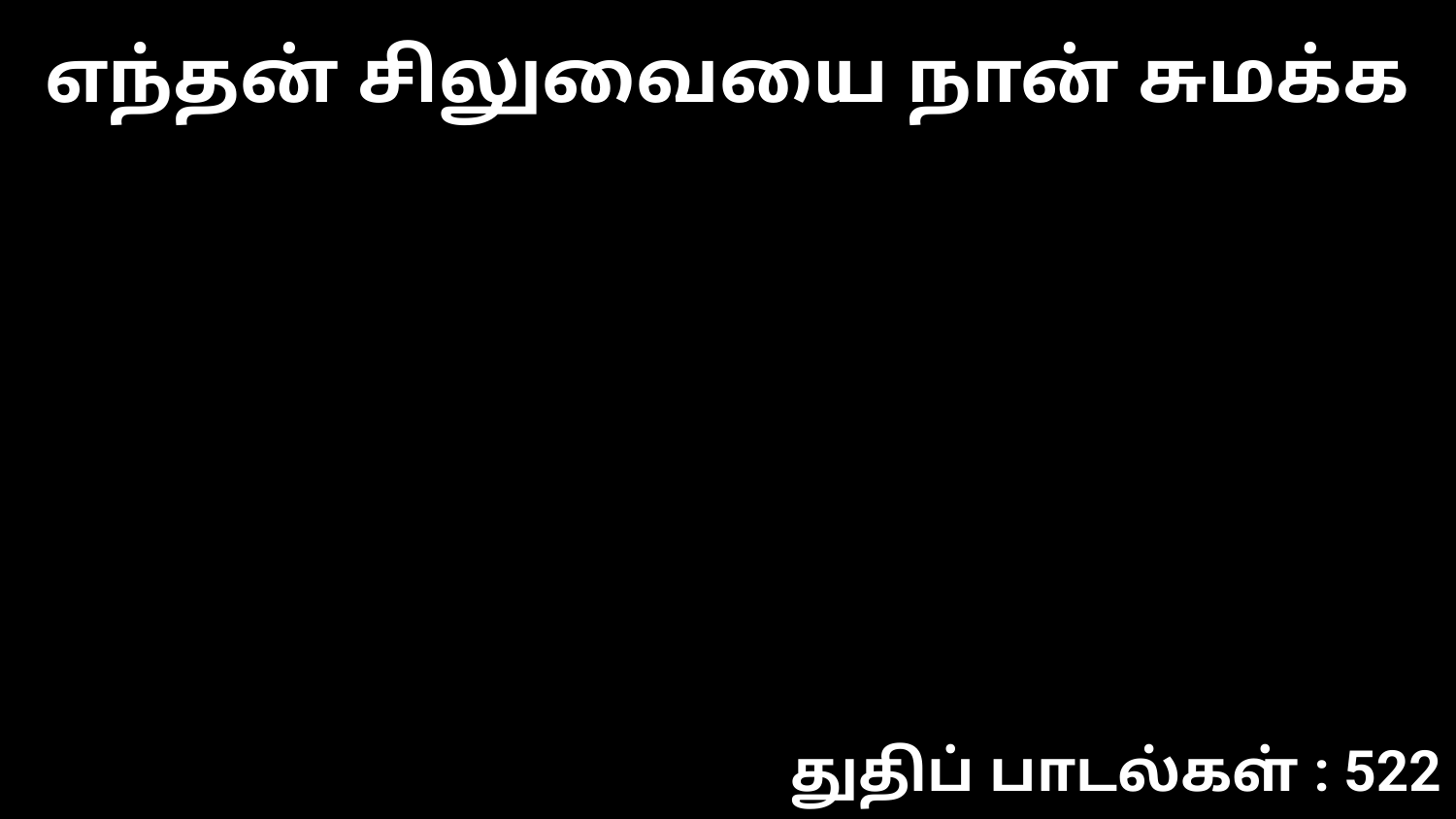

எந்தன் சிலுவையை நான் சுமக்க
துதிப் பாடல்கள் : 522